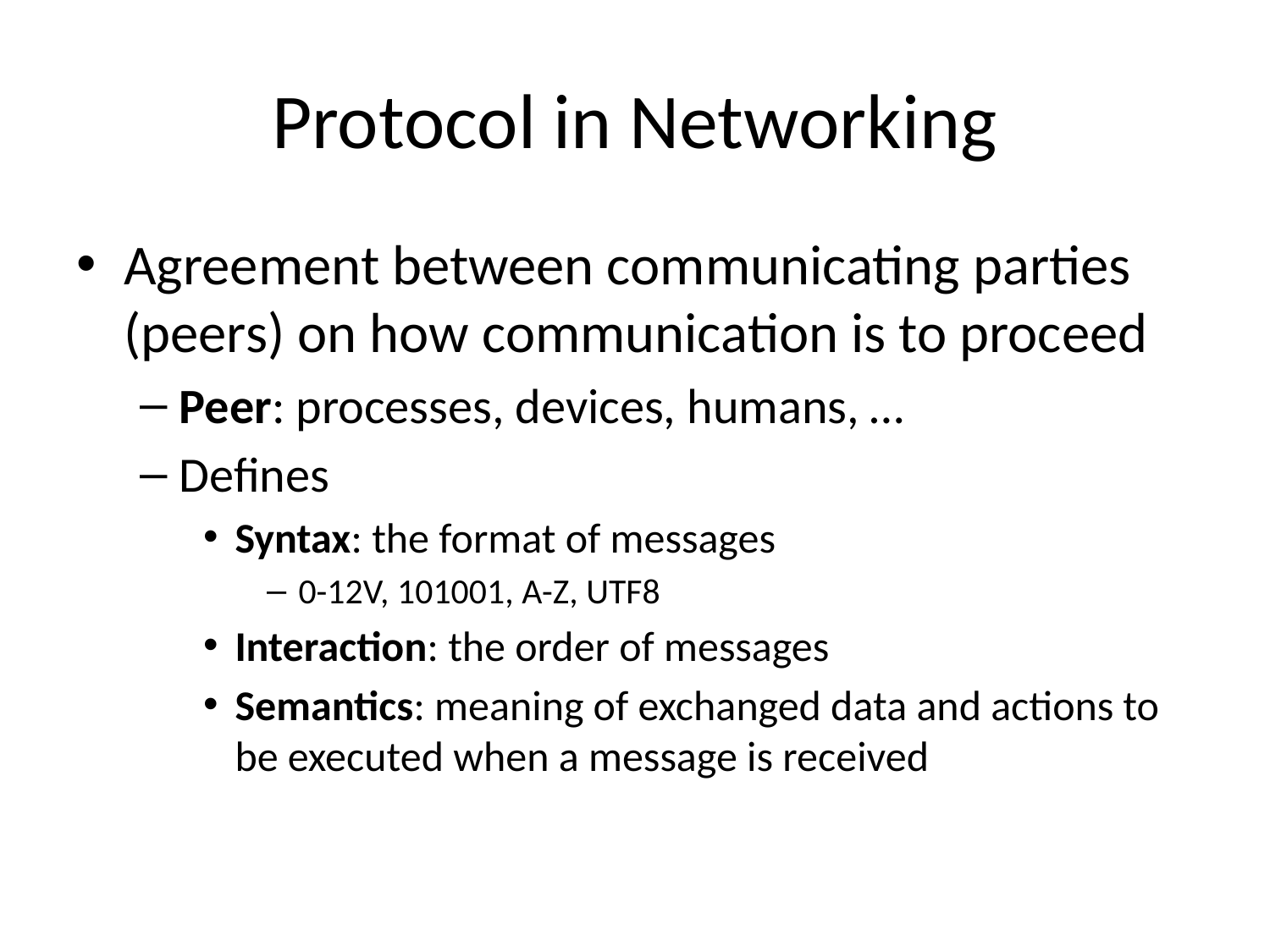

# Protocol in Networking
Agreement between communicating parties (peers) on how communication is to proceed
Peer: processes, devices, humans, …
Defines
Syntax: the format of messages
0-12V, 101001, A-Z, UTF8
Interaction: the order of messages
Semantics: meaning of exchanged data and actions to be executed when a message is received